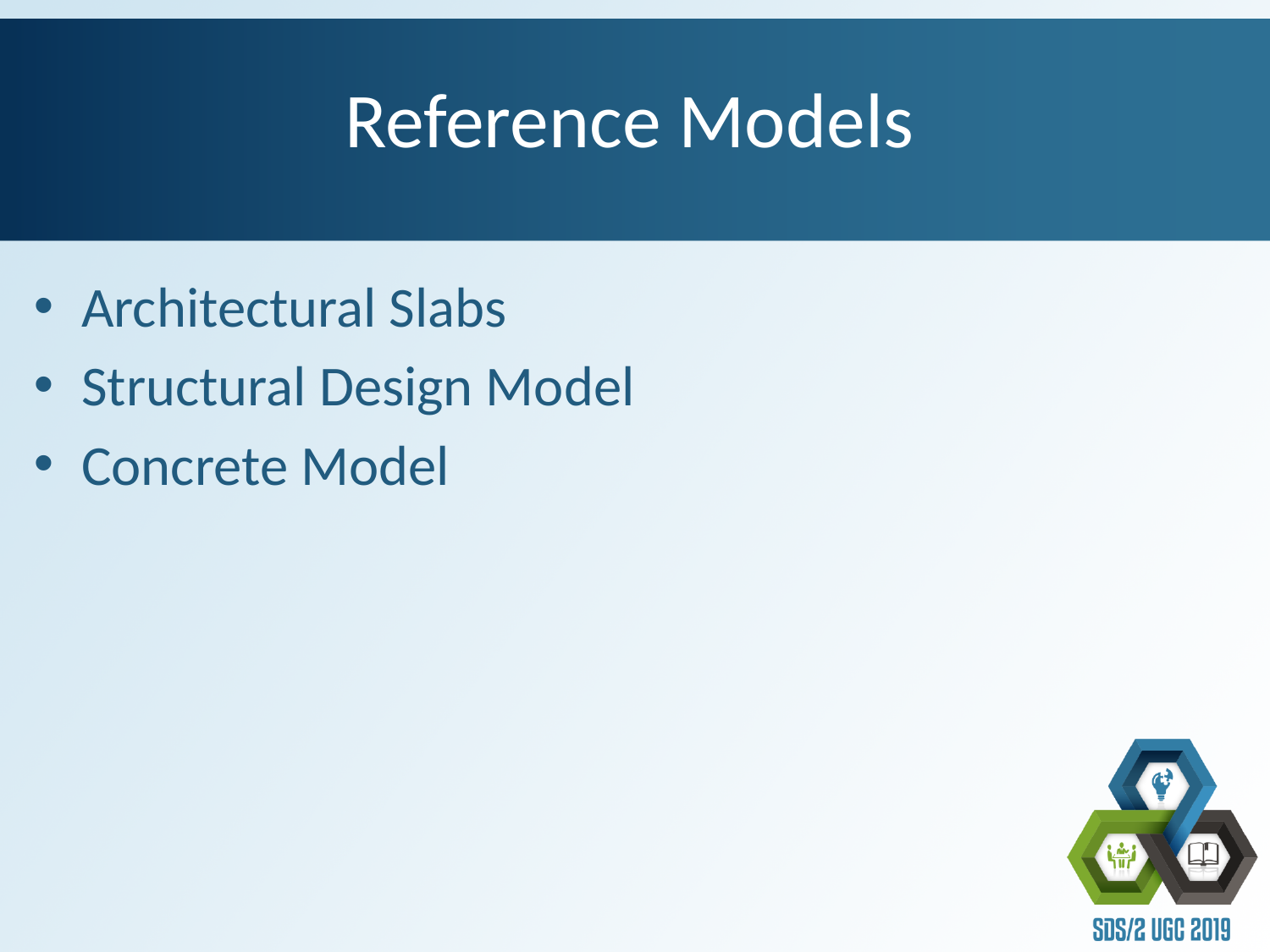

# Reference Models
Architectural Slabs
Structural Design Model
Concrete Model